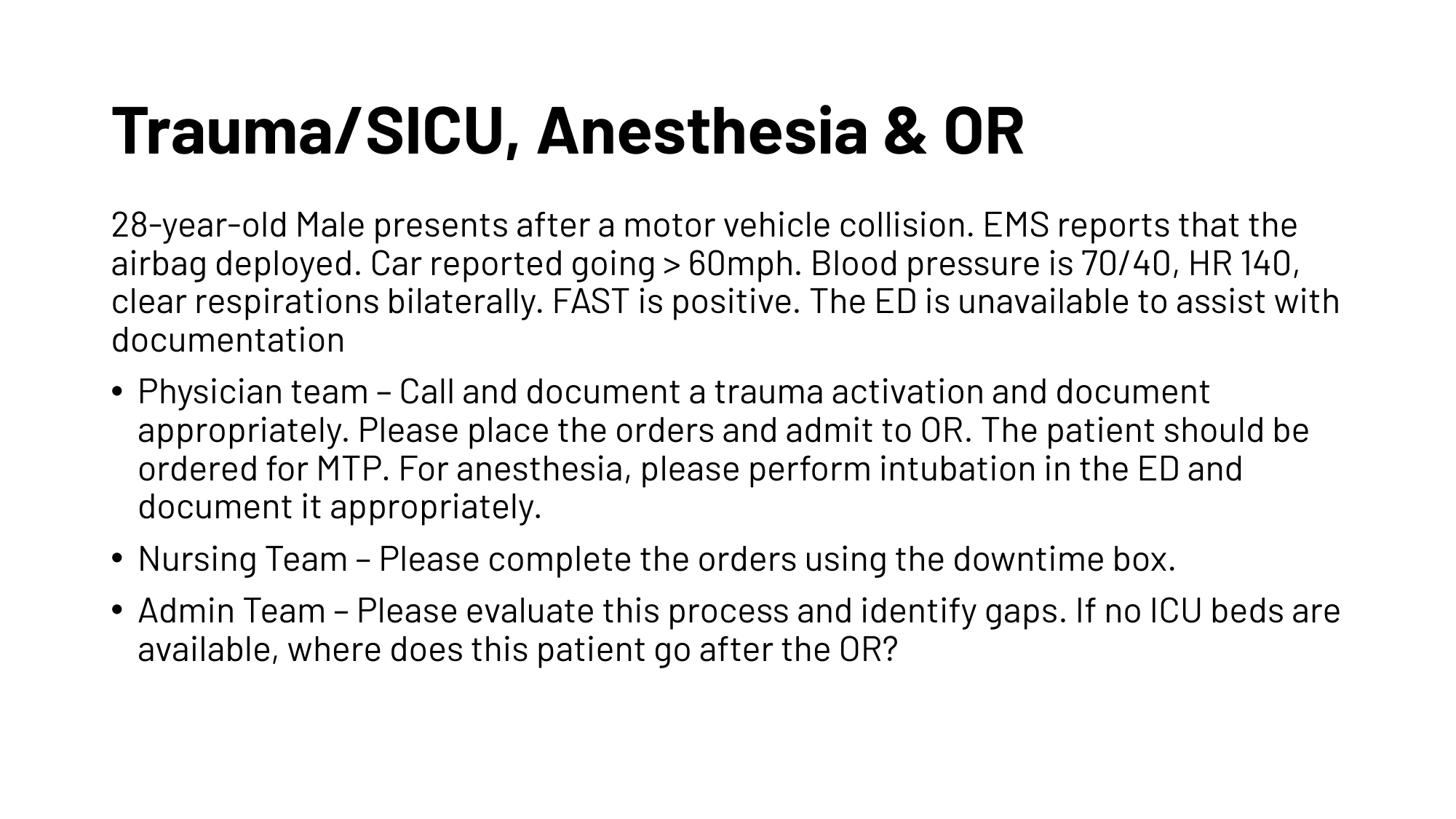

# Trauma/SICU, Anesthesia & OR
28-year-old Male presents after a motor vehicle collision. EMS reports that the airbag deployed. Car reported going > 60mph. Blood pressure is 70/40, HR 140, clear respirations bilaterally. FAST is positive. The ED is unavailable to assist with documentation
Physician team – Call and document a trauma activation and document appropriately. Please place the orders and admit to OR. The patient should be ordered for MTP. For anesthesia, please perform intubation in the ED and document it appropriately.
Nursing Team – Please complete the orders using the downtime box.
Admin Team – Please evaluate this process and identify gaps. If no ICU beds are available, where does this patient go after the OR?